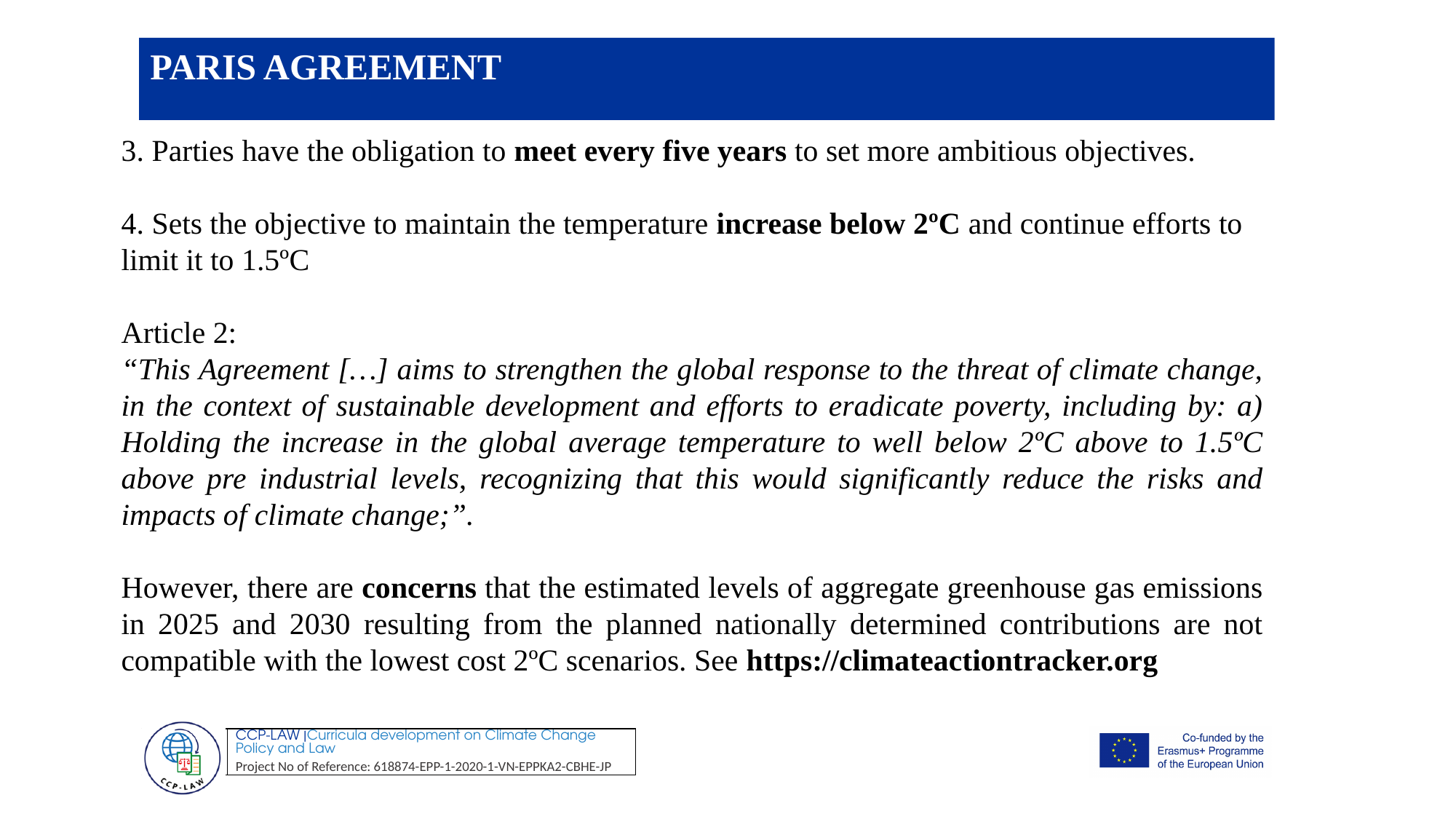

PARIS AGREEMENT
3. Parties have the obligation to meet every five years to set more ambitious objectives.

4. Sets the objective to maintain the temperature increase below 2ºC and continue efforts to limit it to 1.5ºC

Article 2:
“This Agreement […] aims to strengthen the global response to the threat of climate change, in the context of sustainable development and efforts to eradicate poverty, including by: a) Holding the increase in the global average temperature to well below 2ºC above to 1.5ºC above pre industrial levels, recognizing that this would significantly reduce the risks and impacts of climate change;”.

However, there are concerns that the estimated levels of aggregate greenhouse gas emissions in 2025 and 2030 resulting from the planned nationally determined contributions are not compatible with the lowest cost 2ºC scenarios. See https://climateactiontracker.org